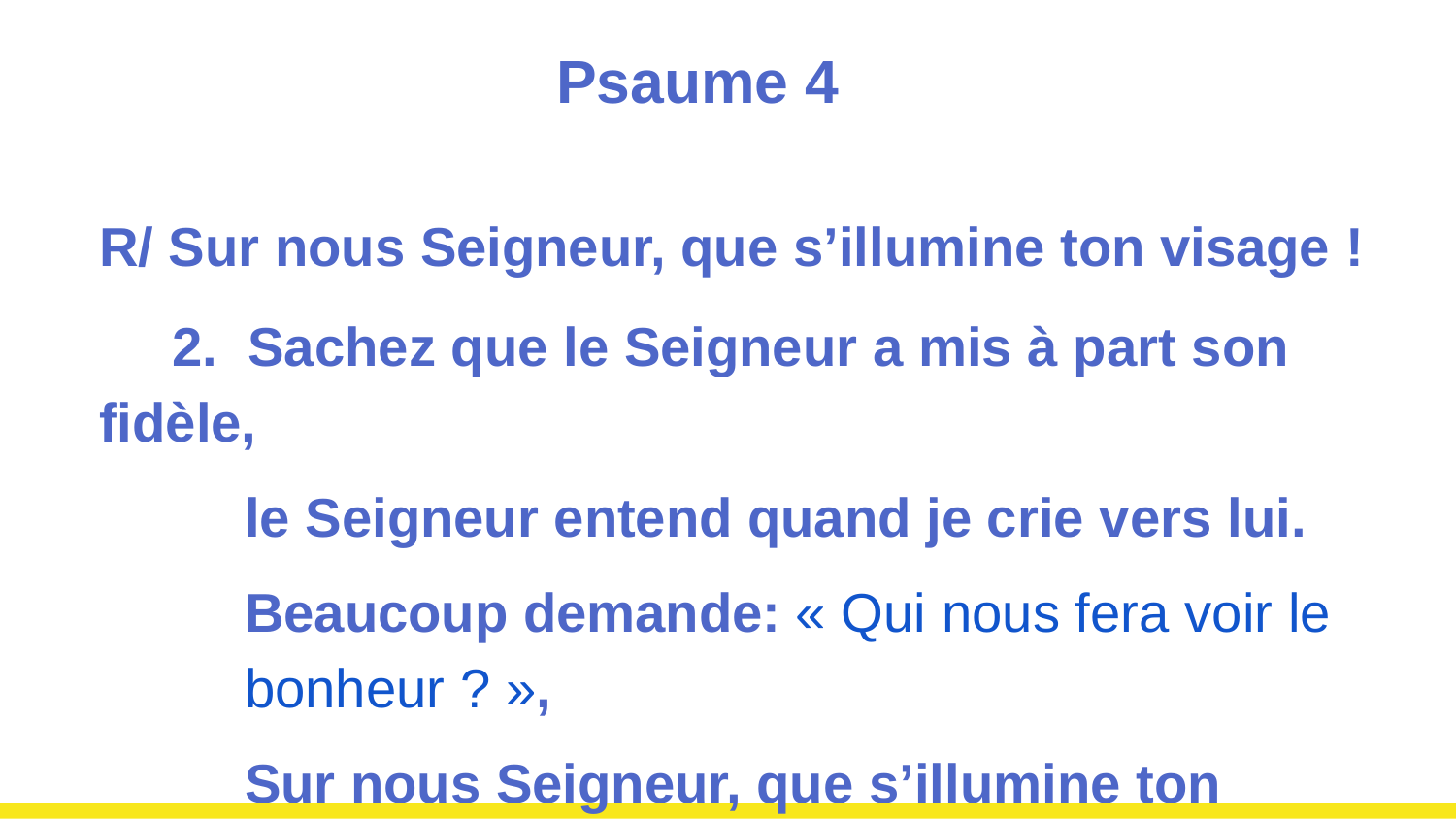

# Psaume 4
R/ Sur nous Seigneur, que s’illumine ton visage !
2.  Sachez que le Seigneur a mis à part son fidèle,
le Seigneur entend quand je crie vers lui.
Beaucoup demande: « Qui nous fera voir le bonheur ? »,
Sur nous Seigneur, que s’illumine ton visage !